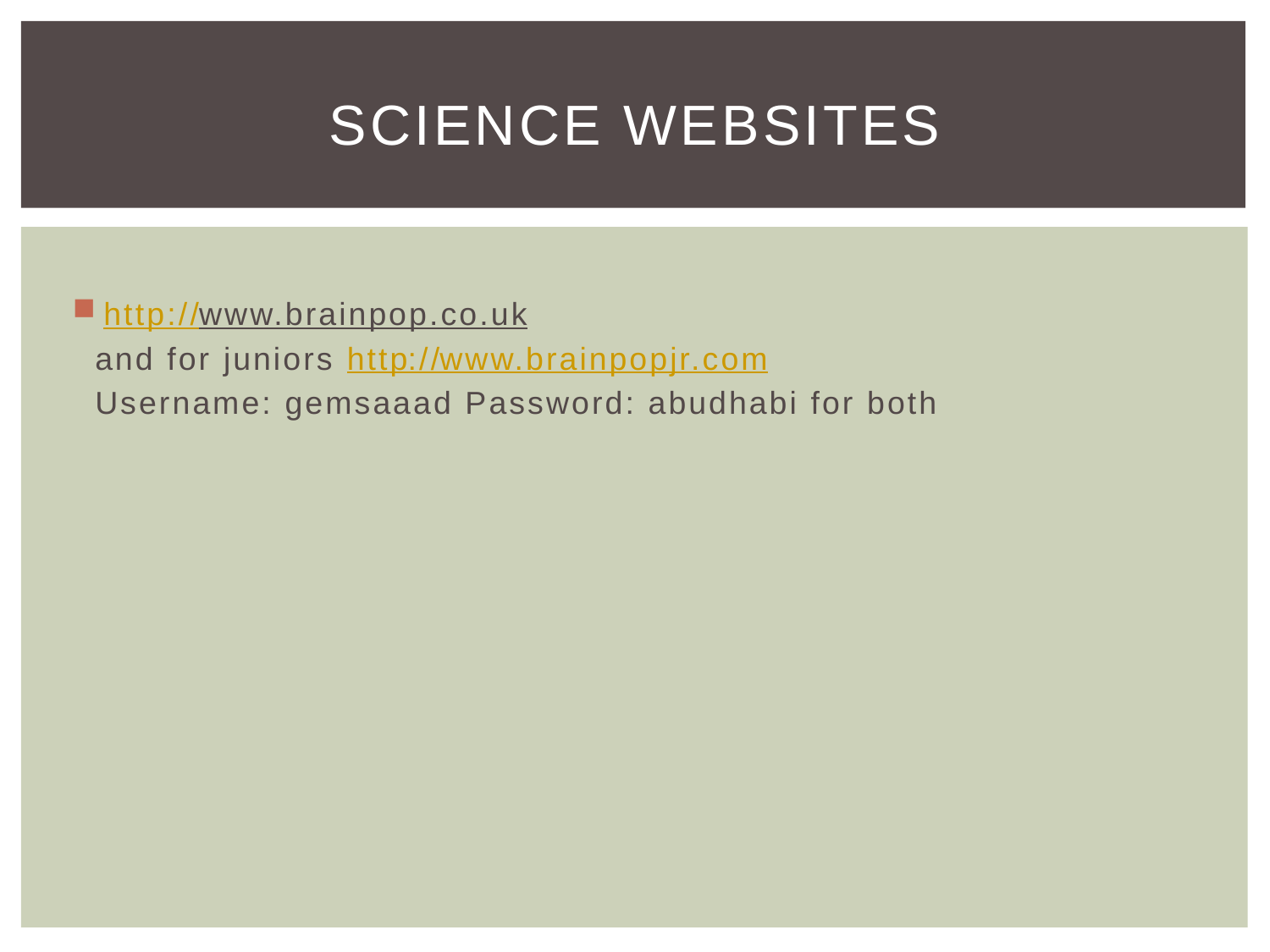

# Science Websites

http://www.brainpop.co.uk
  and for juniors http://www.brainpopjr.com
  Username: gemsaaad Password: abudhabi for both